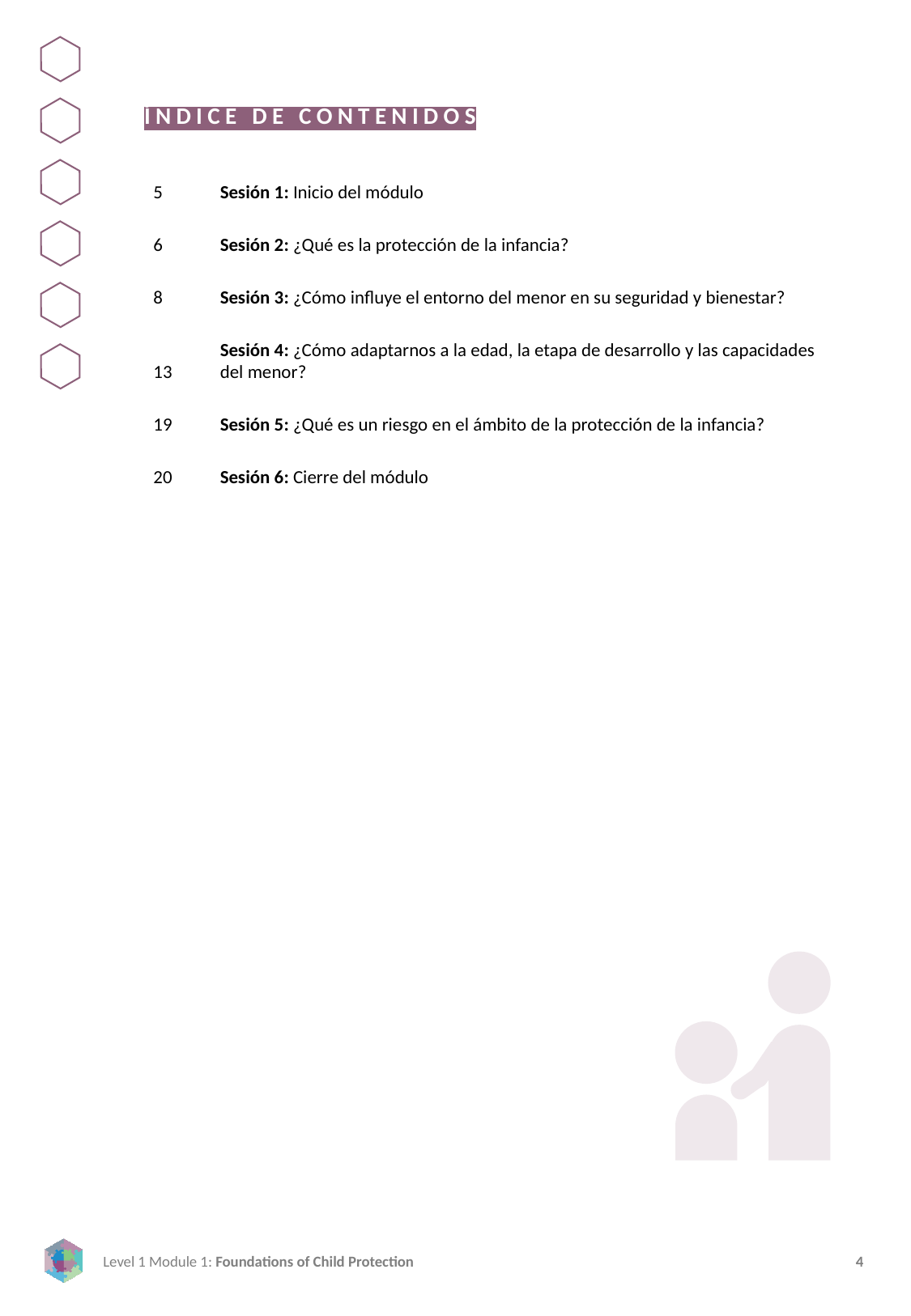

ÍNDICE DE CONTENIDOS

5
6
8
13
19
20
Sesión 1: Inicio del módulo
Sesión 2: ¿Qué es la protección de la infancia?
Sesión 3: ¿Cómo influye el entorno del menor en su seguridad y bienestar?
Sesión 4: ¿Cómo adaptarnos a la edad, la etapa de desarrollo y las capacidades del menor?
Sesión 5: ¿Qué es un riesgo en el ámbito de la protección de la infancia?
Sesión 6: Cierre del módulo